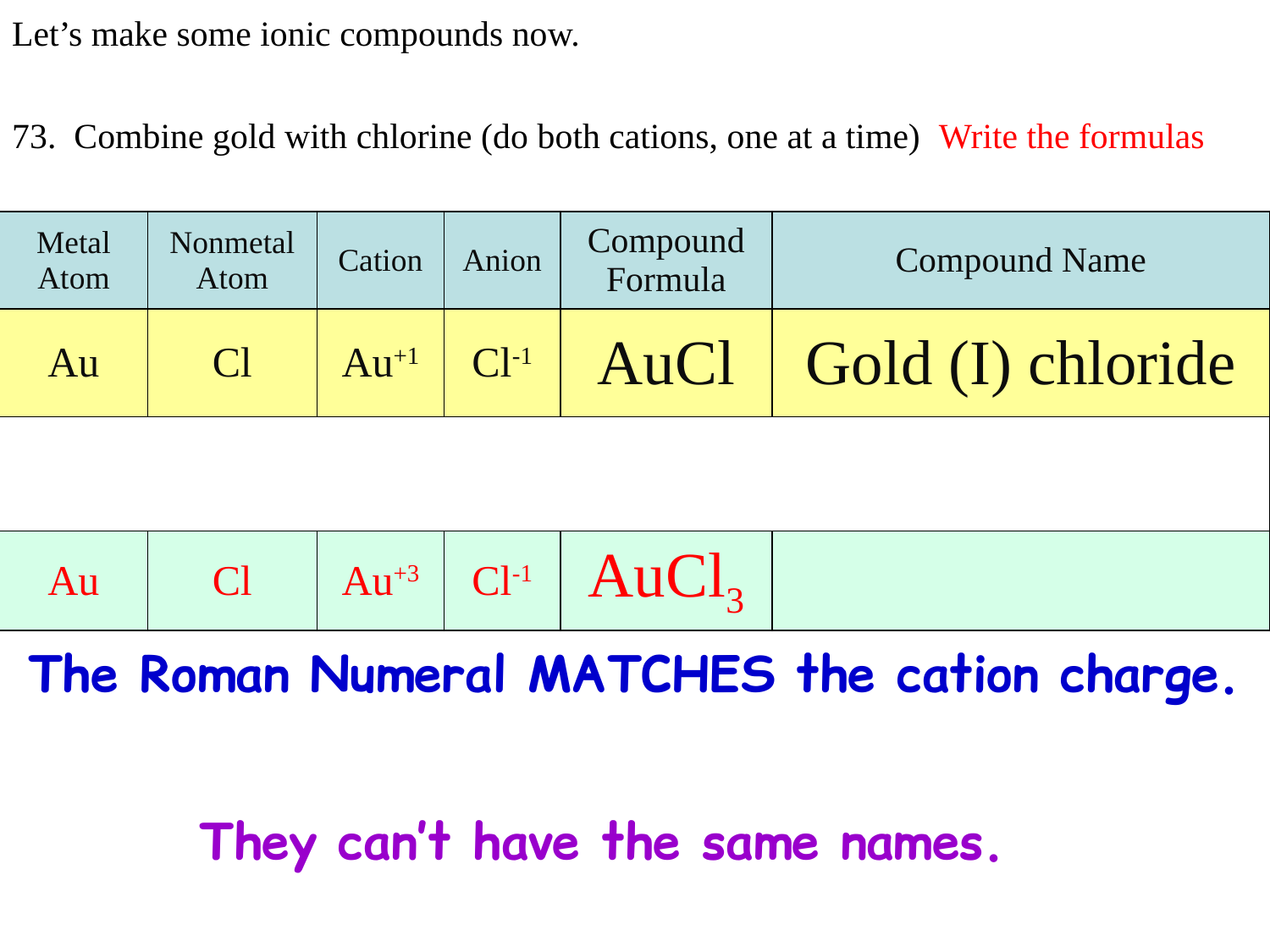

Let’s make some ionic compounds now.
73.  Combine gold with chlorine (do both cations, one at a time)  Write the formulas

The Roman Numeral MATCHES the cation charge.

They can’t have the same names.
| Metal Atom | Nonmetal Atom | Cation | Anion | Compound Formula | Compound Name |
| --- | --- | --- | --- | --- | --- |
| Au | Cl | Au+1 | Cl-1 | AuCl | Gold (I) chloride |
|  |  |  |  |  |  |
| Au | Cl | Au+3 | Cl-1 | AuCl3 |  |